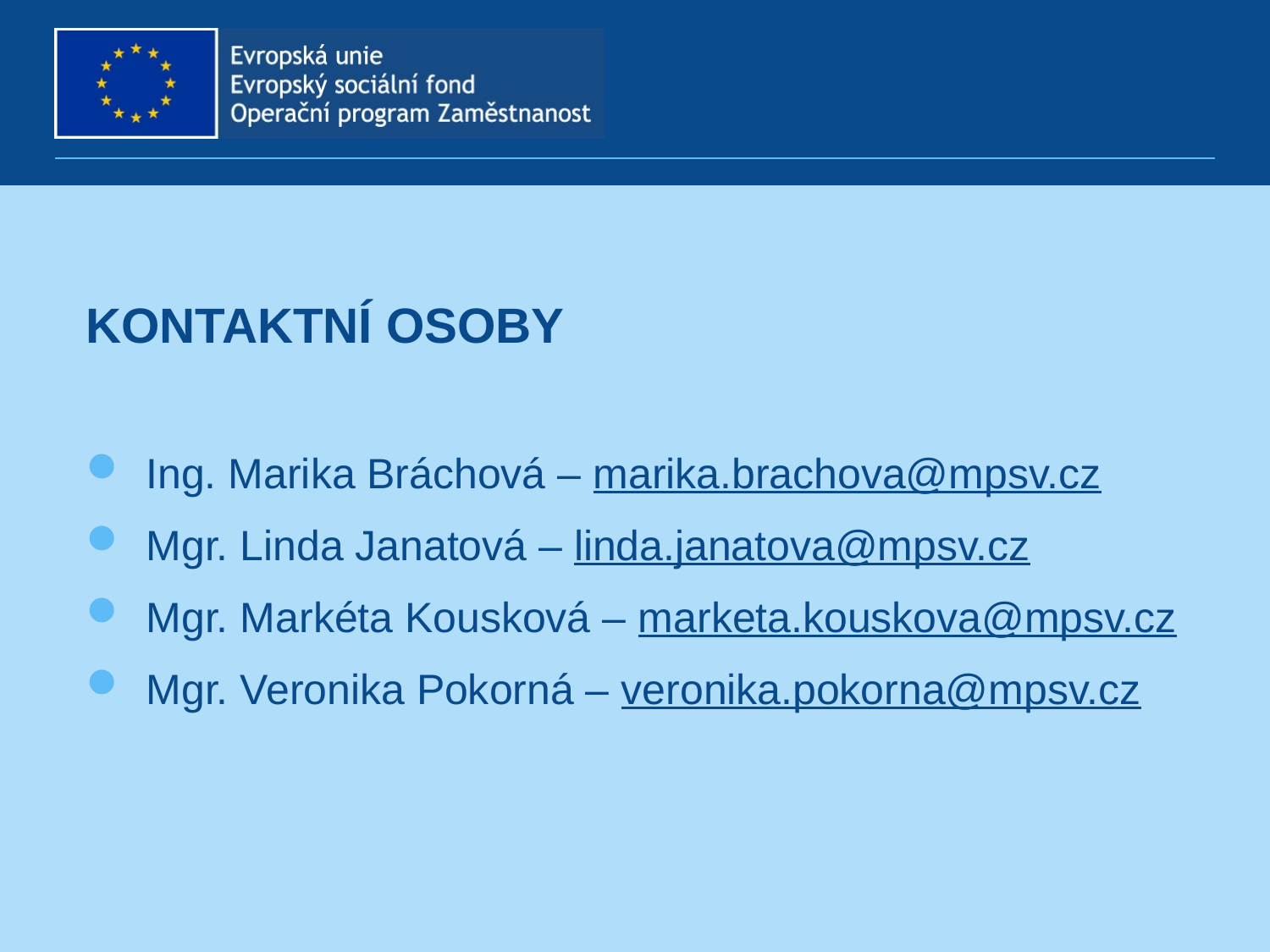

KONTAKTNÍ OSOBY

Ing. Marika Bráchová – marika.brachova@mpsv.cz
Mgr. Linda Janatová – linda.janatova@mpsv.cz
Mgr. Markéta Kousková – marketa.kouskova@mpsv.cz
Mgr. Veronika Pokorná – veronika.pokorna@mpsv.cz

#